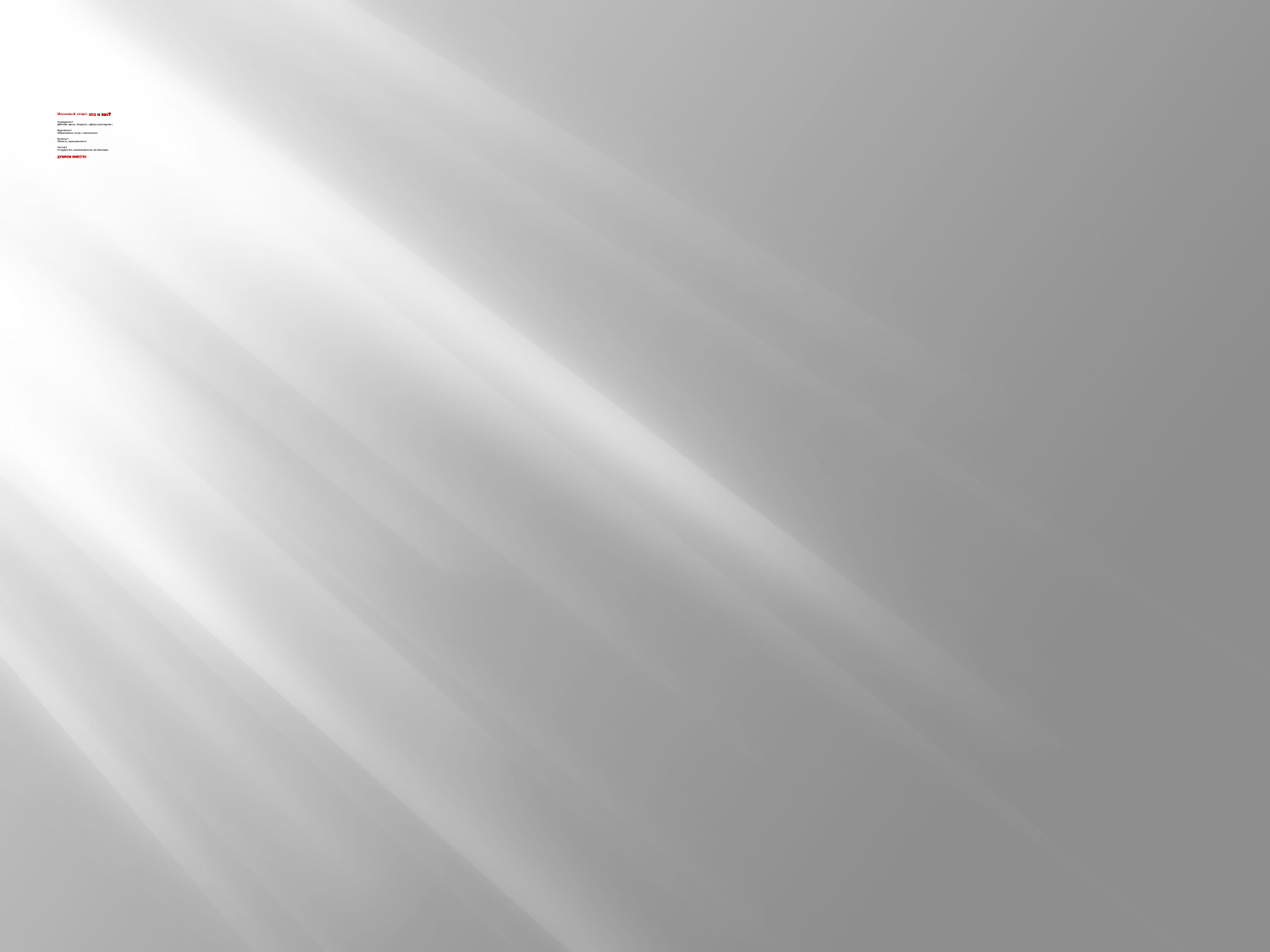

Массовый спорт: кто и как?
Учреждение?
ДЮСАШ, Центр «Родник», «Дворец молодежи»
Ведомство?
Образование, спорт, соцполитика
Уровень?
Область, муниципалитет
Сектор?
Государство, некоммерческие организации
ДУМАЕМ ВМЕСТЕ!